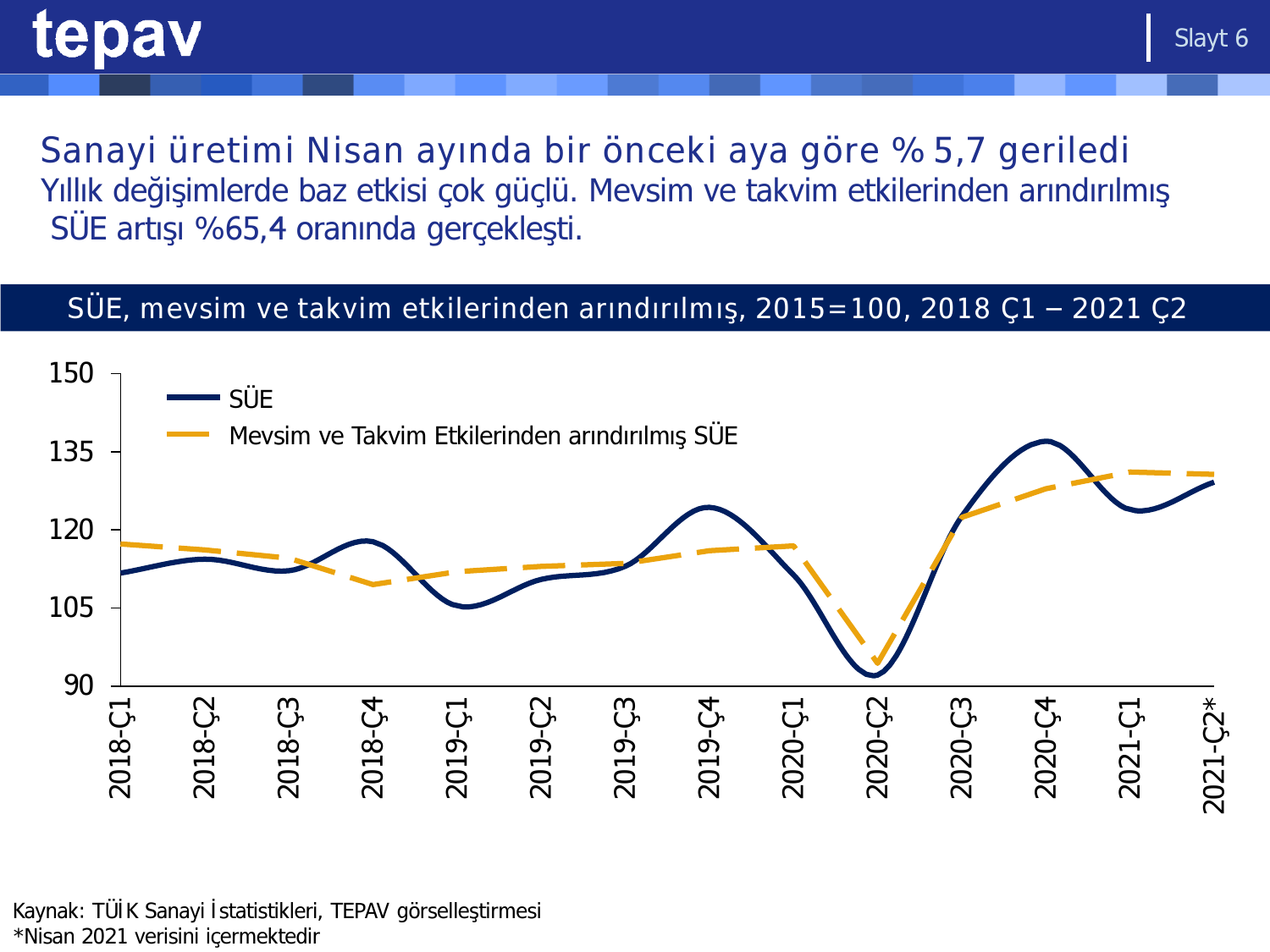

Slayt 6
# Sanayi üretimi Nisan ayında bir önceki aya göre %5,7 geriledi  Yıllık değişimlerde baz etkisi çok güçlü. Mevsim ve takvim etkilerinden arındırılmış  SÜE artışı %65,4 oranında gerçekleşti.

SÜE, mevsim ve takvim etkilerinden arındırılmış, 2015=100, 2018 Ç1 – 2021 Ç2
150

SÜE
Mevsim ve Takvim Etkilerinden arındırılmış SÜE
135
120

105

90
2018-Ç2
2018-Ç3
2018-Ç4
2019-Ç1
2019-Ç3
2019-Ç4
2020-Ç1
2020-Ç2
2020-Ç3
2020-Ç4
2021-Ç1
2018-Ç1
2019-Ç2
2021-Ç2*
Kaynak: TÜİK Sanayi İstatistikleri, TEPAV görselleştirmesi
*Nisan 2021 verisini içermektedir